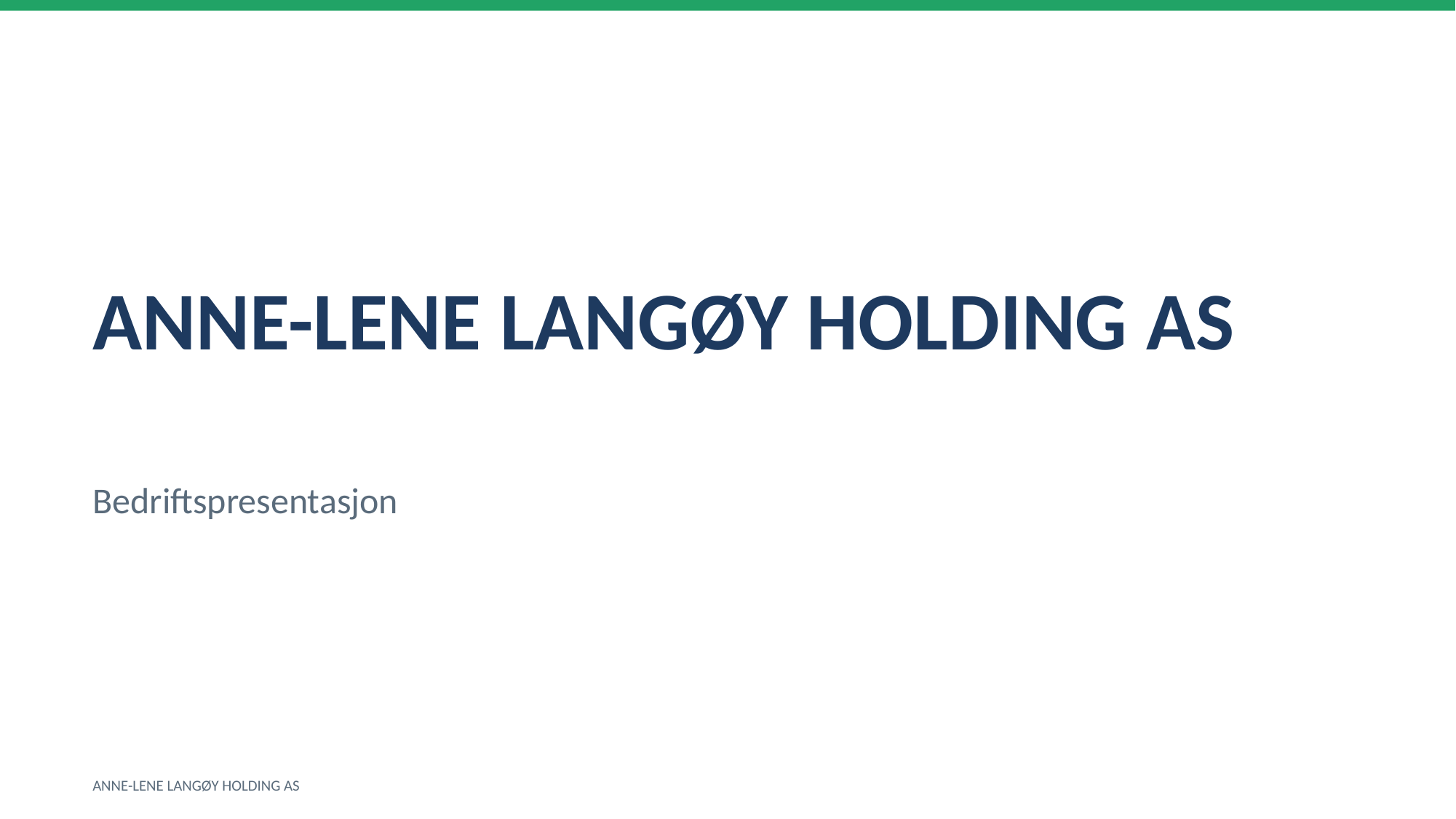

ANNE-LENE LANGØY HOLDING AS
Bedriftspresentasjon
ANNE-LENE LANGØY HOLDING AS